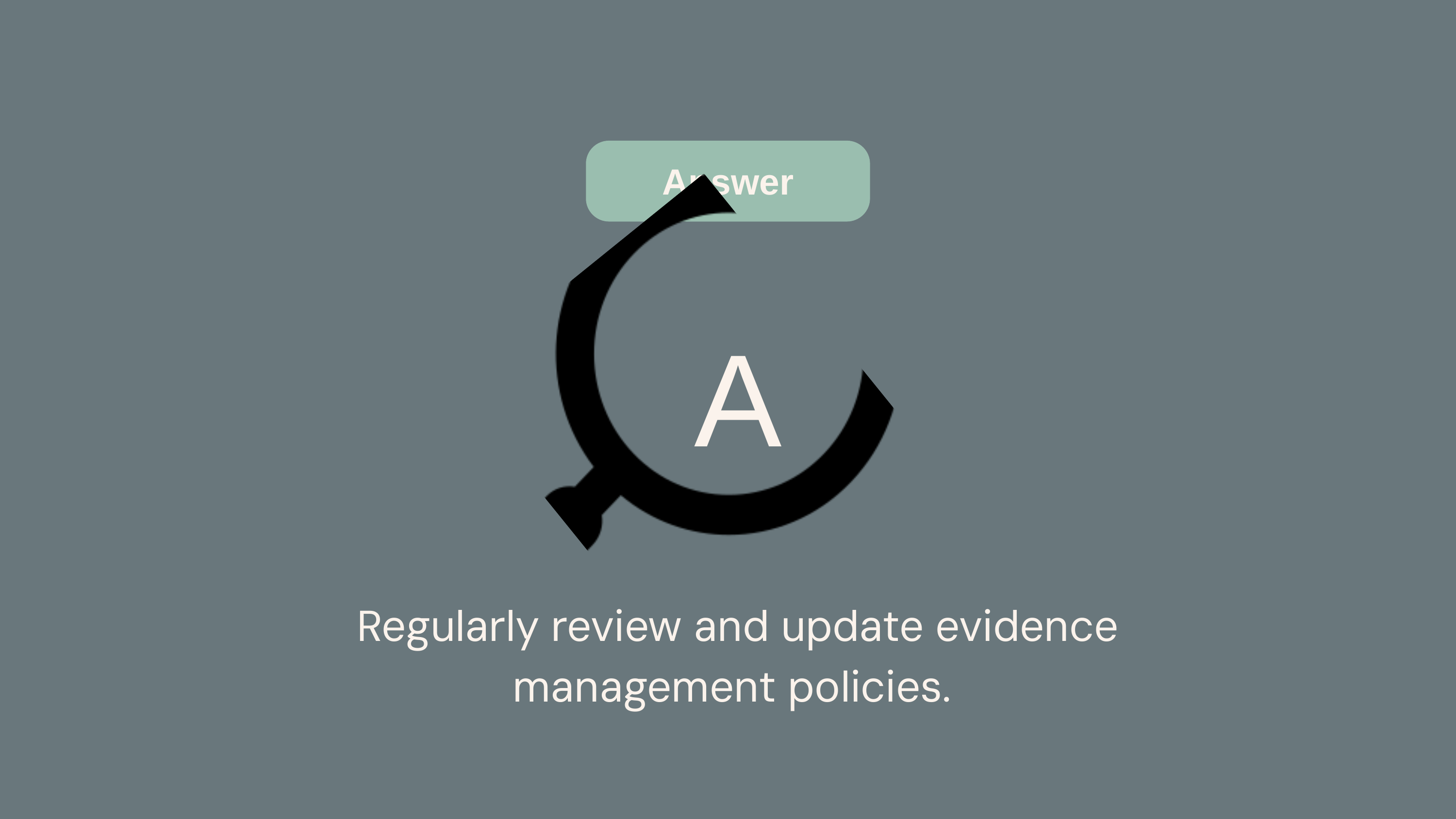

Answer

A
Regularly review and update evidence management policies.